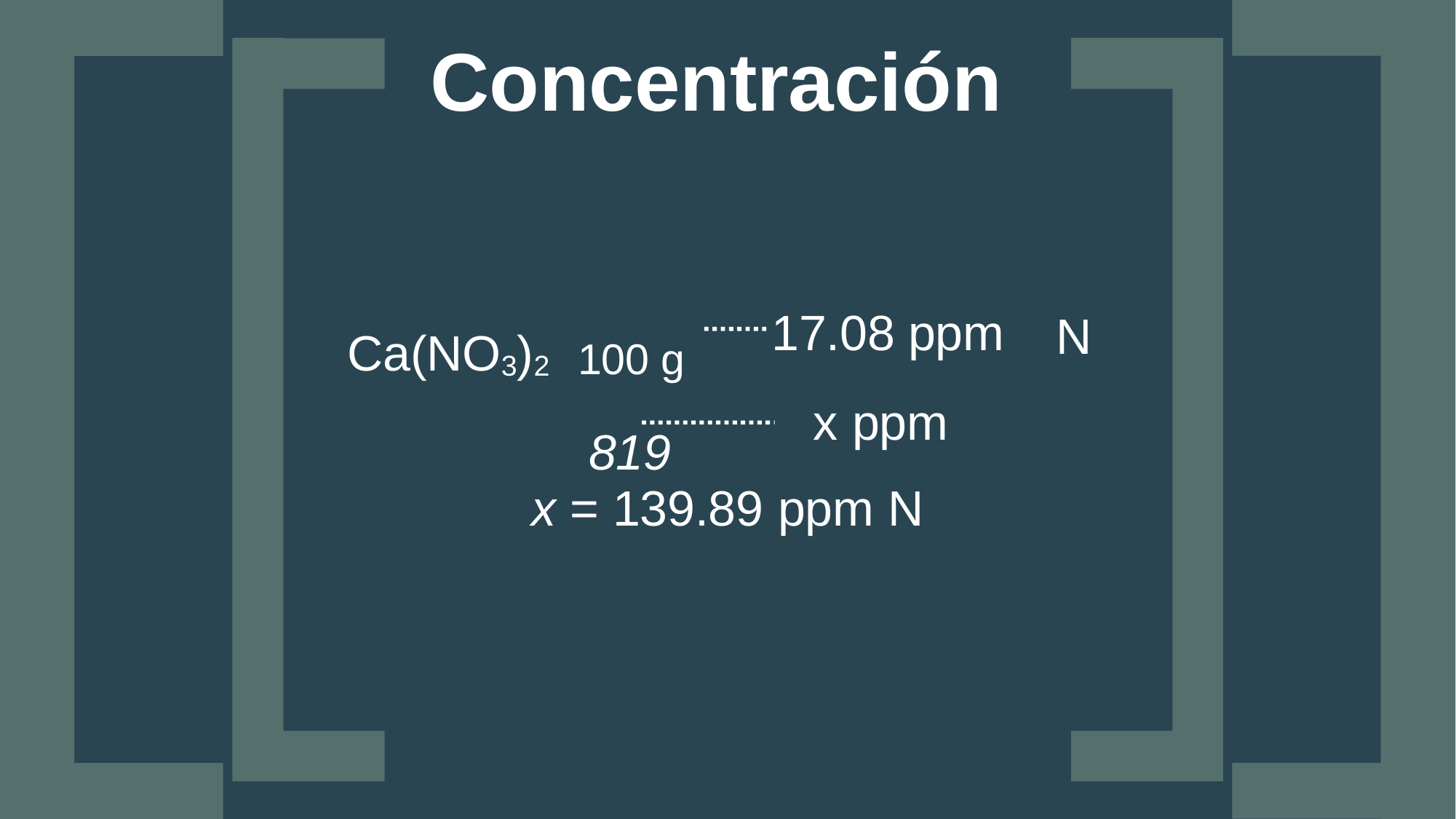

# Concentración

Ca(NO3)2	100 g
819
17.08 ppm  x ppm
N

x = 139.89 ppm N